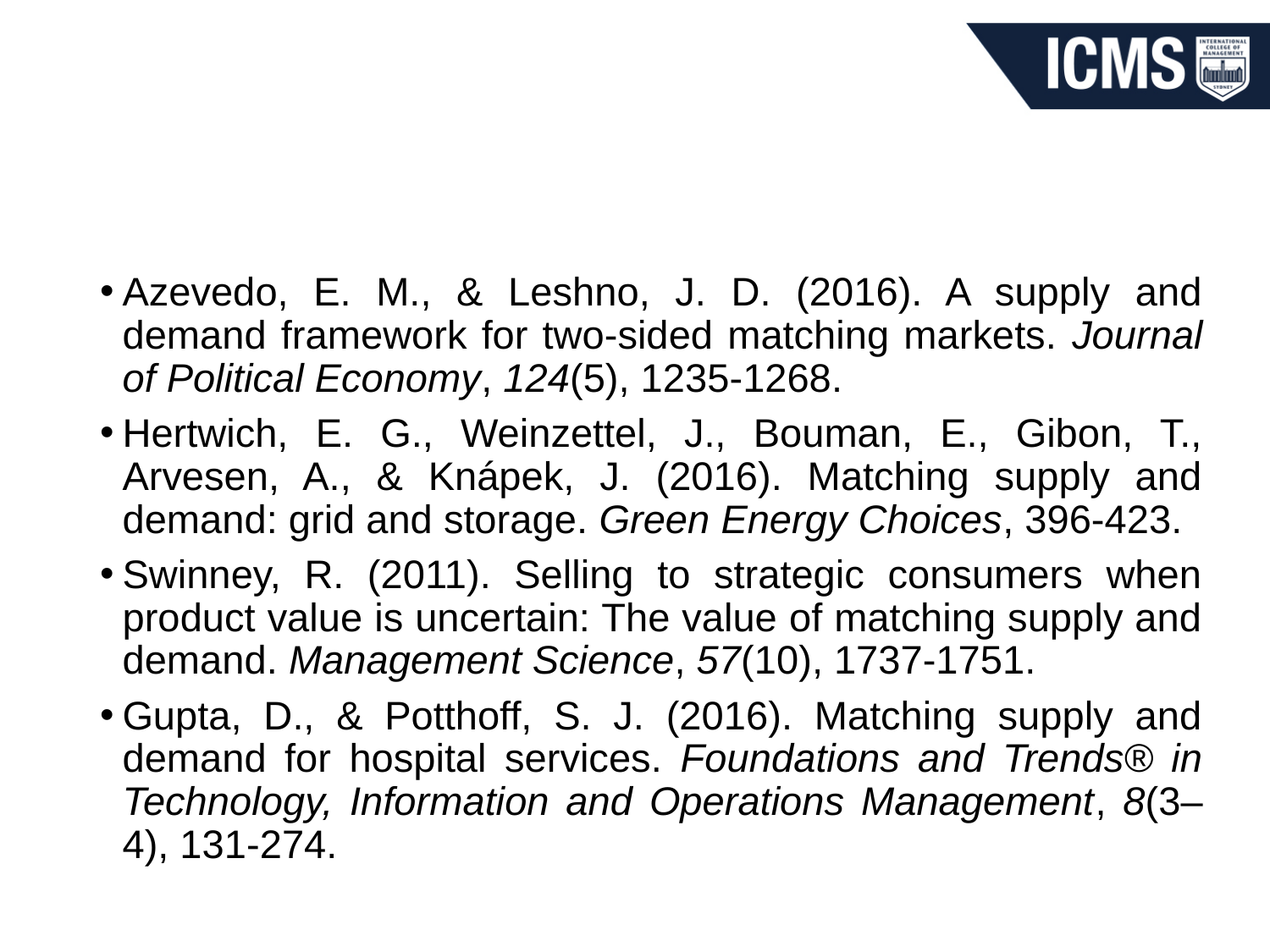

#
Azevedo, E. M., & Leshno, J. D. (2016). A supply and demand framework for two-sided matching markets. Journal of Political Economy, 124(5), 1235-1268.
Hertwich, E. G., Weinzettel, J., Bouman, E., Gibon, T., Arvesen, A., & Knápek, J. (2016). Matching supply and demand: grid and storage. Green Energy Choices, 396-423.
Swinney, R. (2011). Selling to strategic consumers when product value is uncertain: The value of matching supply and demand. Management Science, 57(10), 1737-1751.
Gupta, D., & Potthoff, S. J. (2016). Matching supply and demand for hospital services. Foundations and Trends® in Technology, Information and Operations Management, 8(3–4), 131-274.